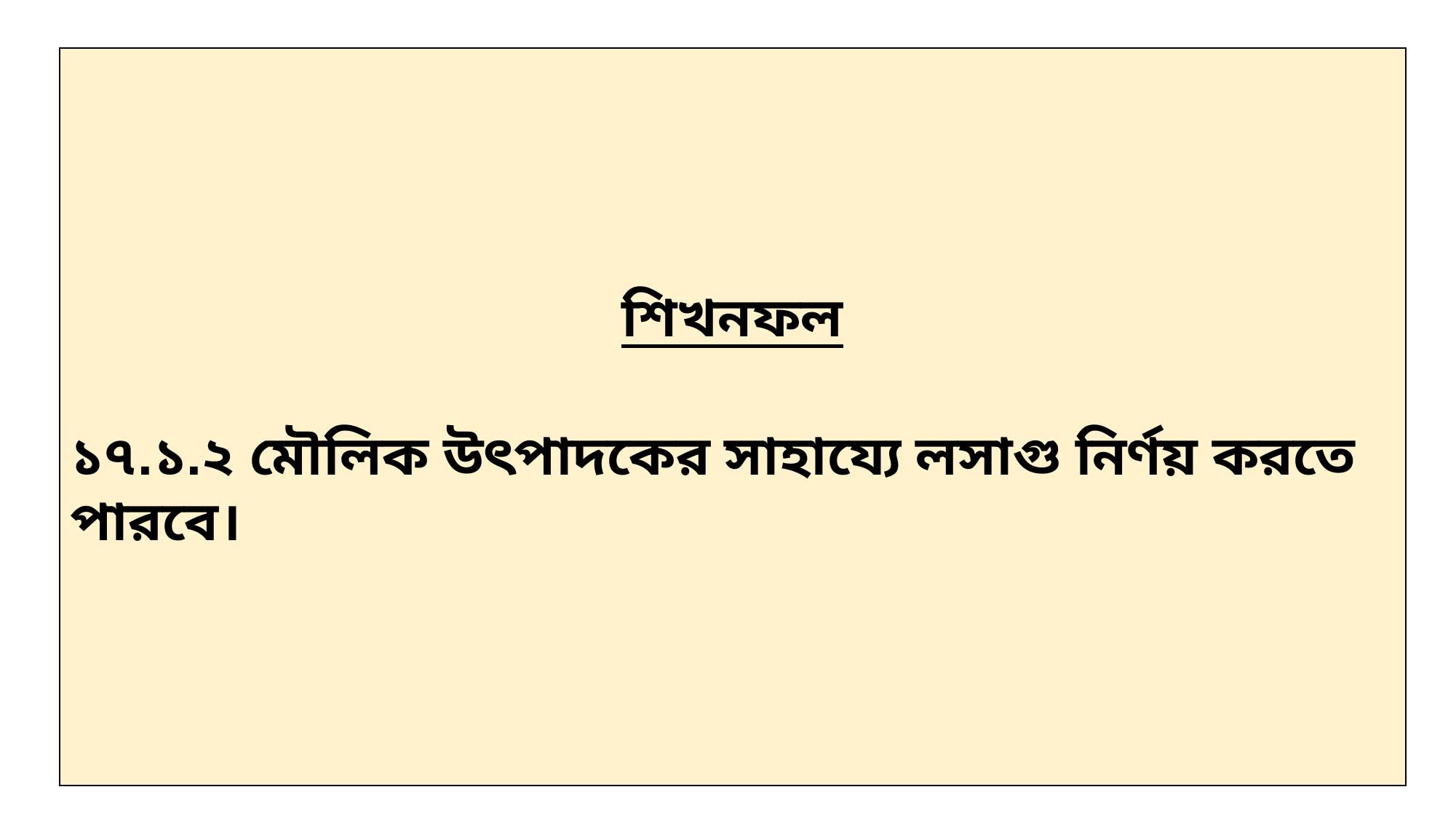

শিখনফল

১৭.১.২ মৌলিক উৎপাদকের সাহায্যে লসাগু নির্ণয় করতে পারবে।